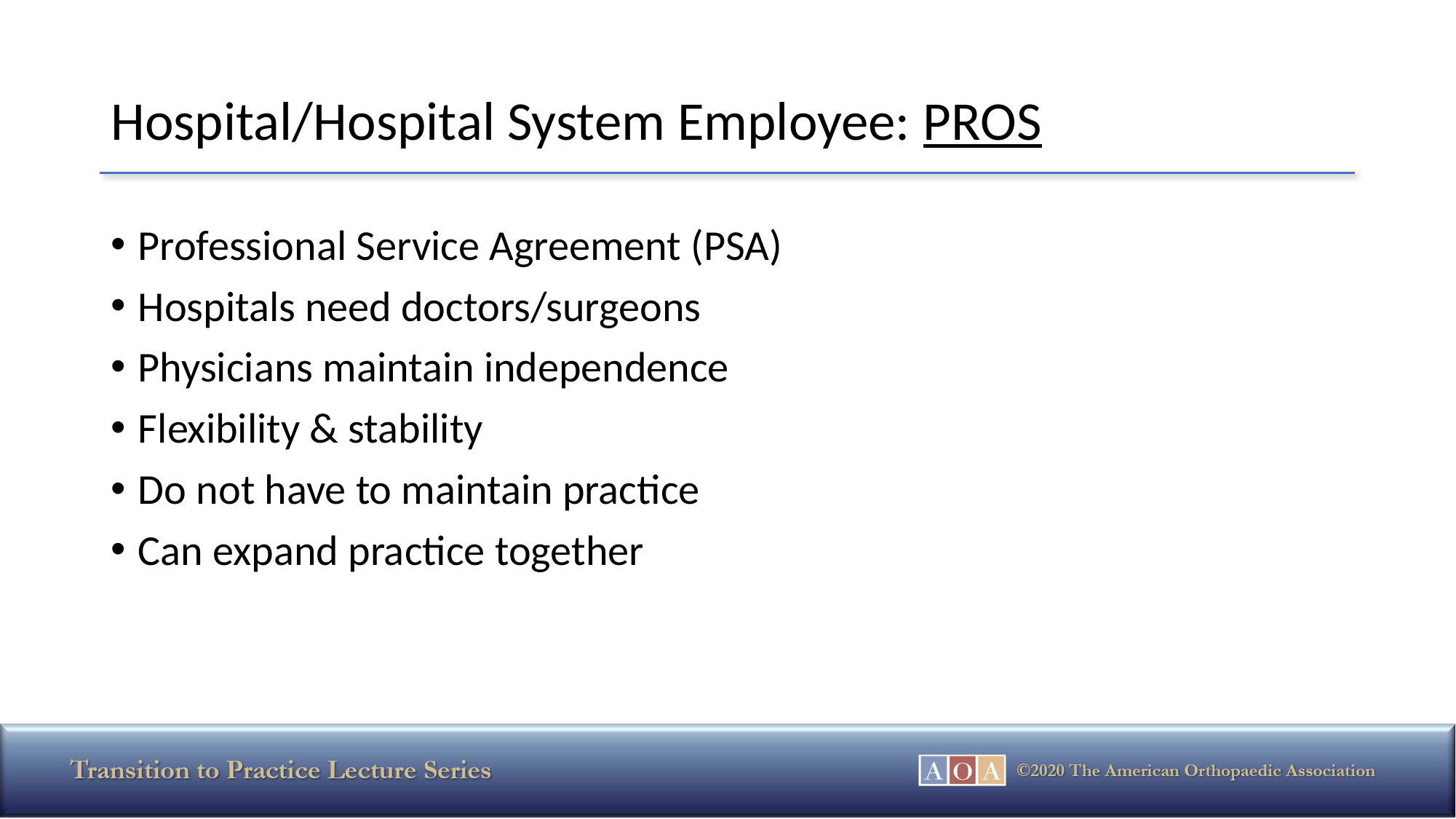

# Hospital/Hospital System Employee: PROS
Professional Service Agreement (PSA)
Hospitals need doctors/surgeons
Physicians maintain independence
Flexibility & stability
Do not have to maintain practice
Can expand practice together